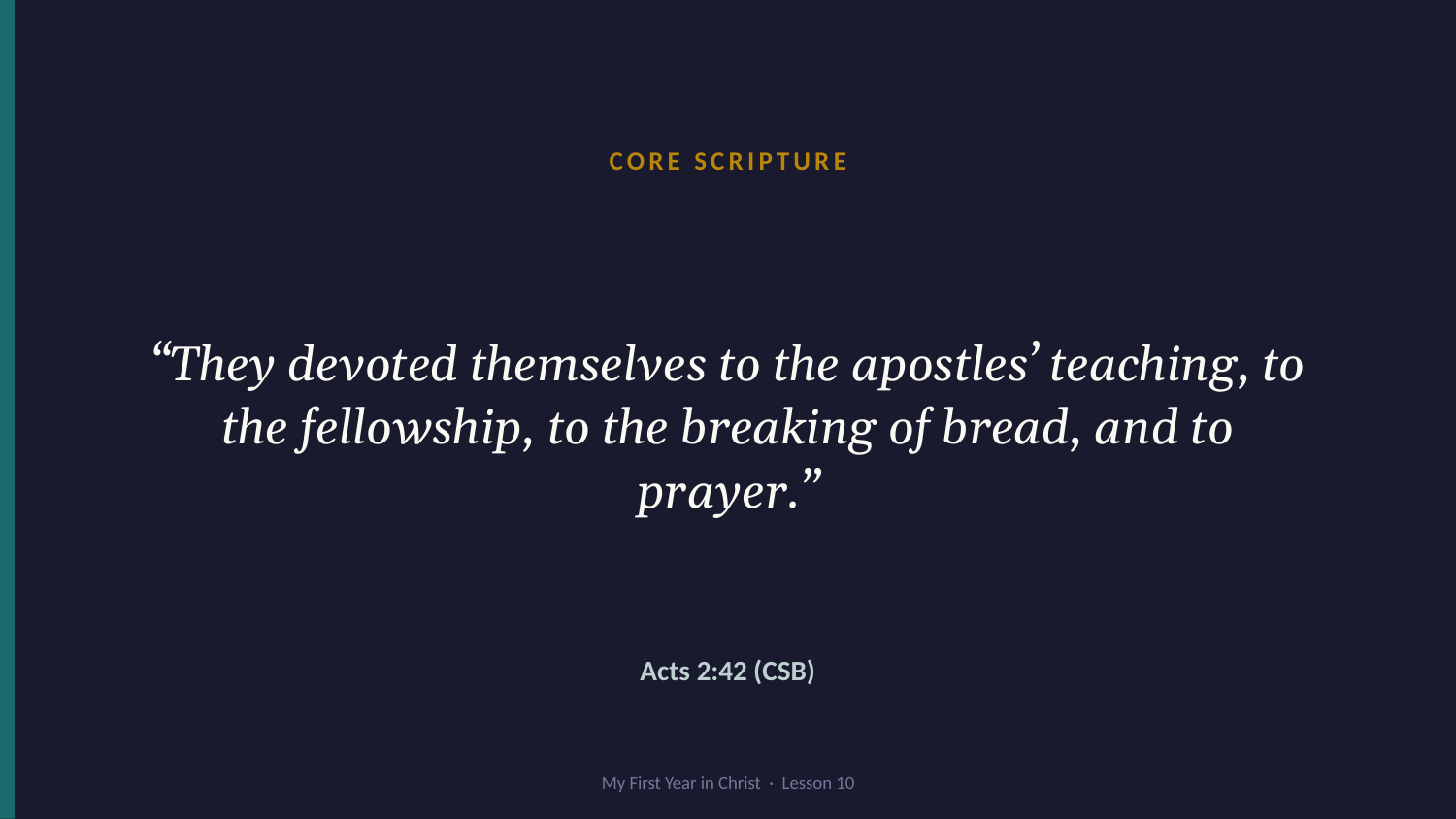

CORE SCRIPTURE
“They devoted themselves to the apostles’ teaching, to the fellowship, to the breaking of bread, and to prayer.”
Acts 2:42 (CSB)
My First Year in Christ  ·  Lesson 10